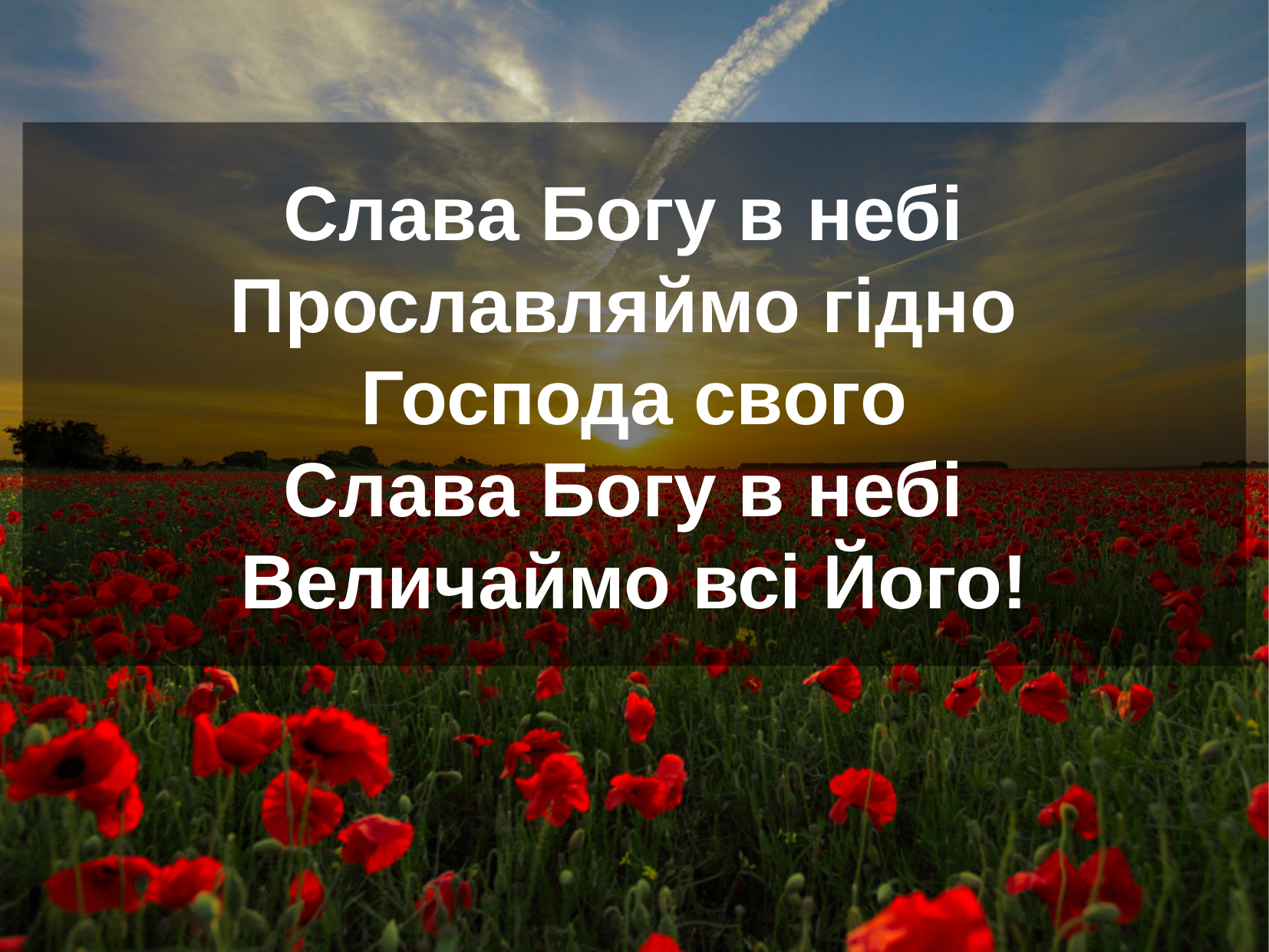

Слава Богу в небі
Прославляймо гідно
Господа свого
Слава Богу в небі
Величаймо всі Його!